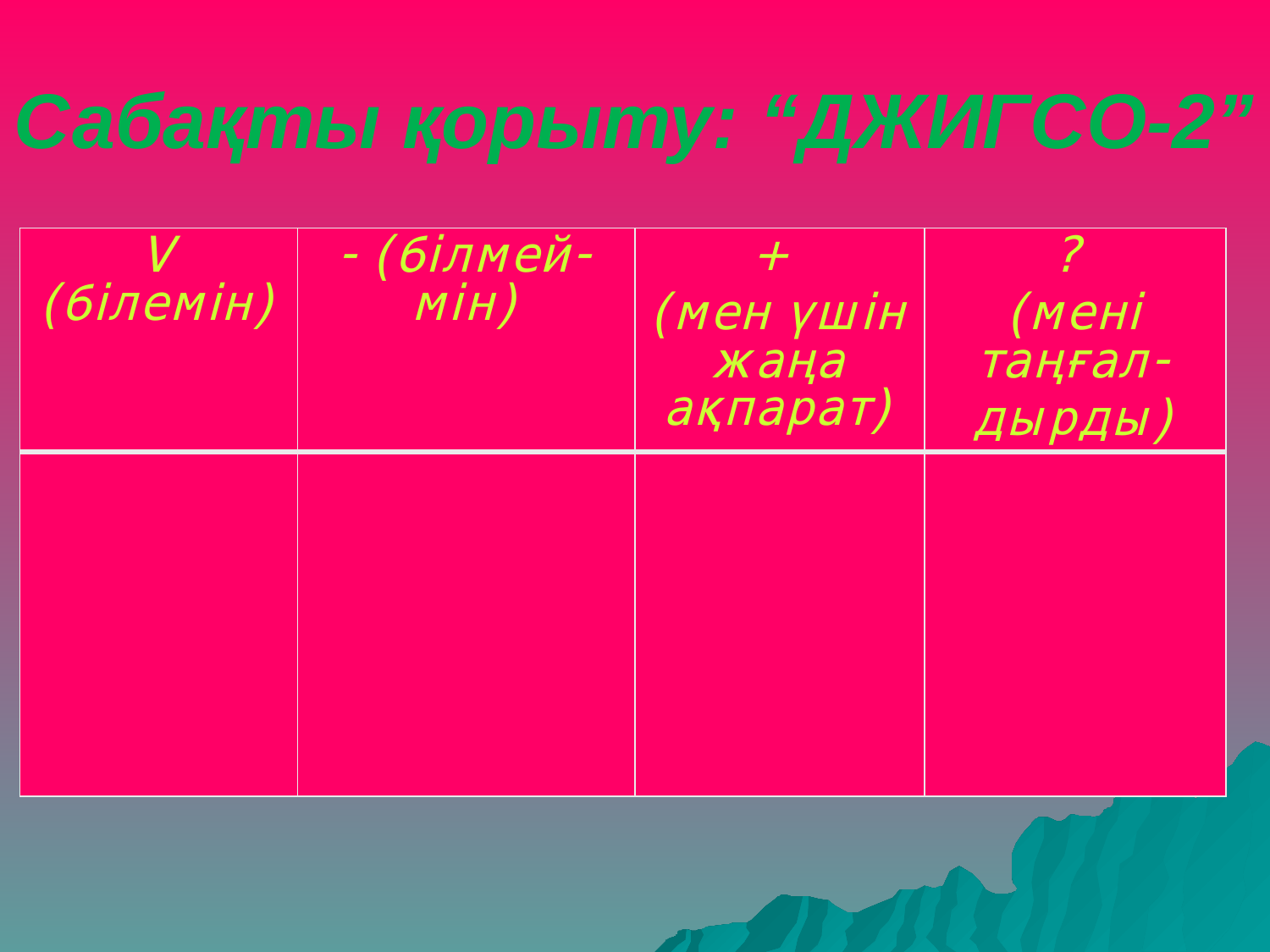

# Сабақты қорыту: “ДЖИГСО-2”
| V (білемін) | - (білмей-мін) | + (мен үшін жаңа ақпарат) | ? (мені таңғал- дырды) |
| --- | --- | --- | --- |
|  |  |  |  |